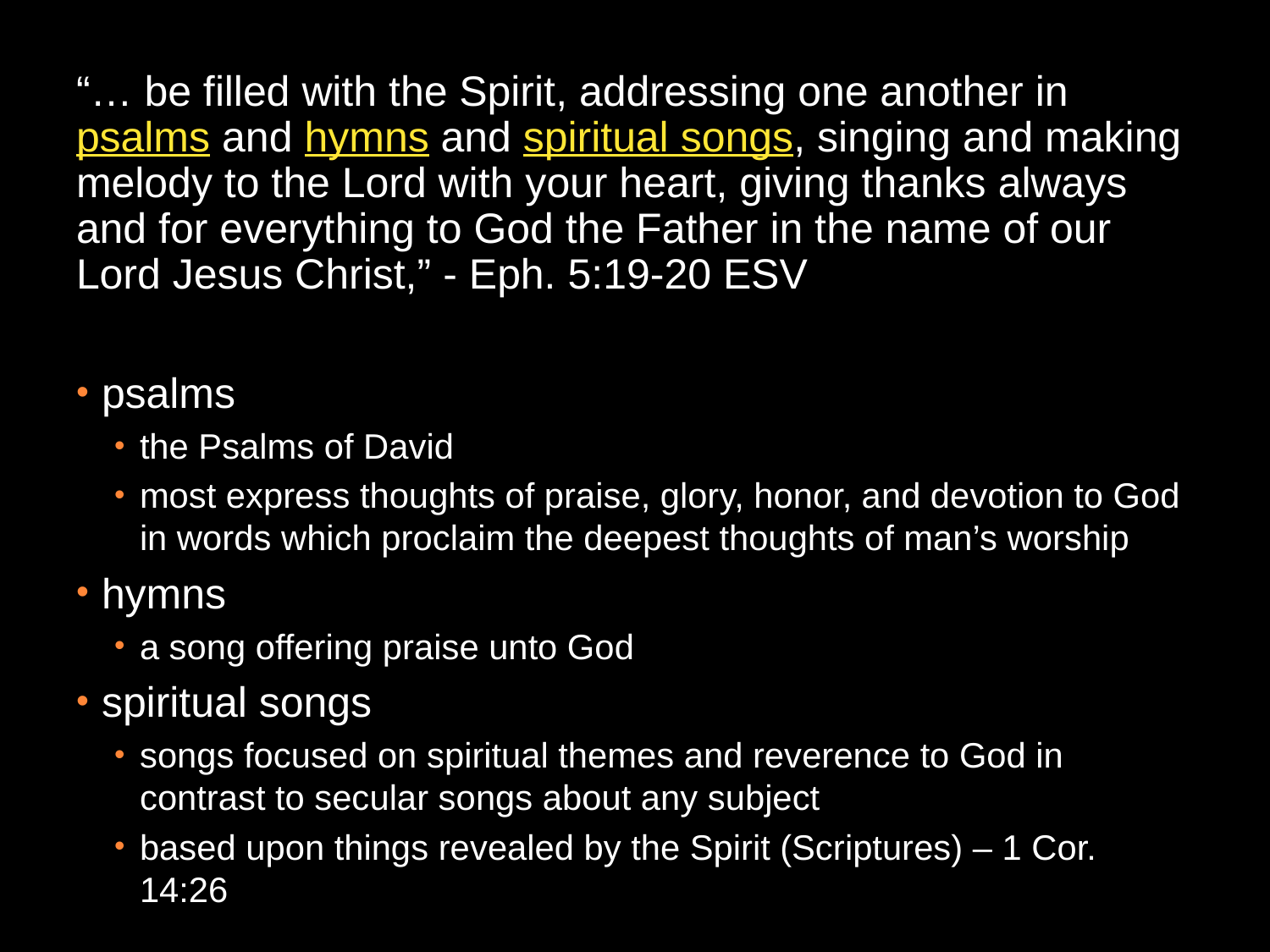

“… be filled with the Spirit, addressing one another in psalms and hymns and spiritual songs, singing and making melody to the Lord with your heart, giving thanks always and for everything to God the Father in the name of our Lord Jesus Christ,” - Eph. 5:19-20 ESV

psalms
the Psalms of David
most express thoughts of praise, glory, honor, and devotion to God in words which proclaim the deepest thoughts of man’s worship
hymns
a song offering praise unto God
spiritual songs
songs focused on spiritual themes and reverence to God in contrast to secular songs about any subject
based upon things revealed by the Spirit (Scriptures) – 1 Cor. 14:26